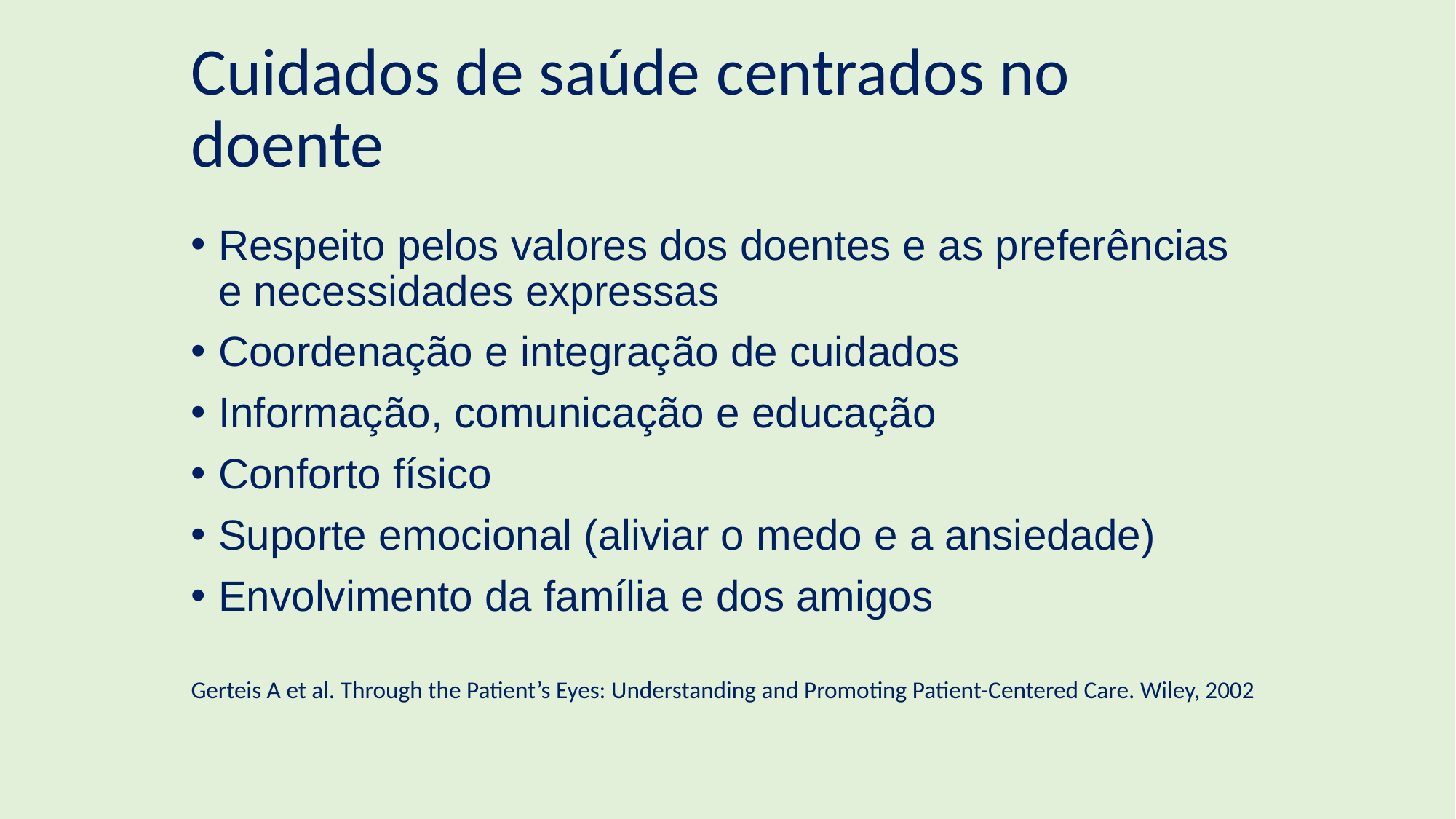

# Cuidados de saúde centrados no doente
Respeito pelos valores dos doentes e as preferências e necessidades expressas
Coordenação e integração de cuidados
Informação, comunicação e educação
Conforto físico
Suporte emocional (aliviar o medo e a ansiedade)
Envolvimento da família e dos amigos
Gerteis A et al. Through the Patient’s Eyes: Understanding and Promoting Patient-Centered Care. Wiley, 2002